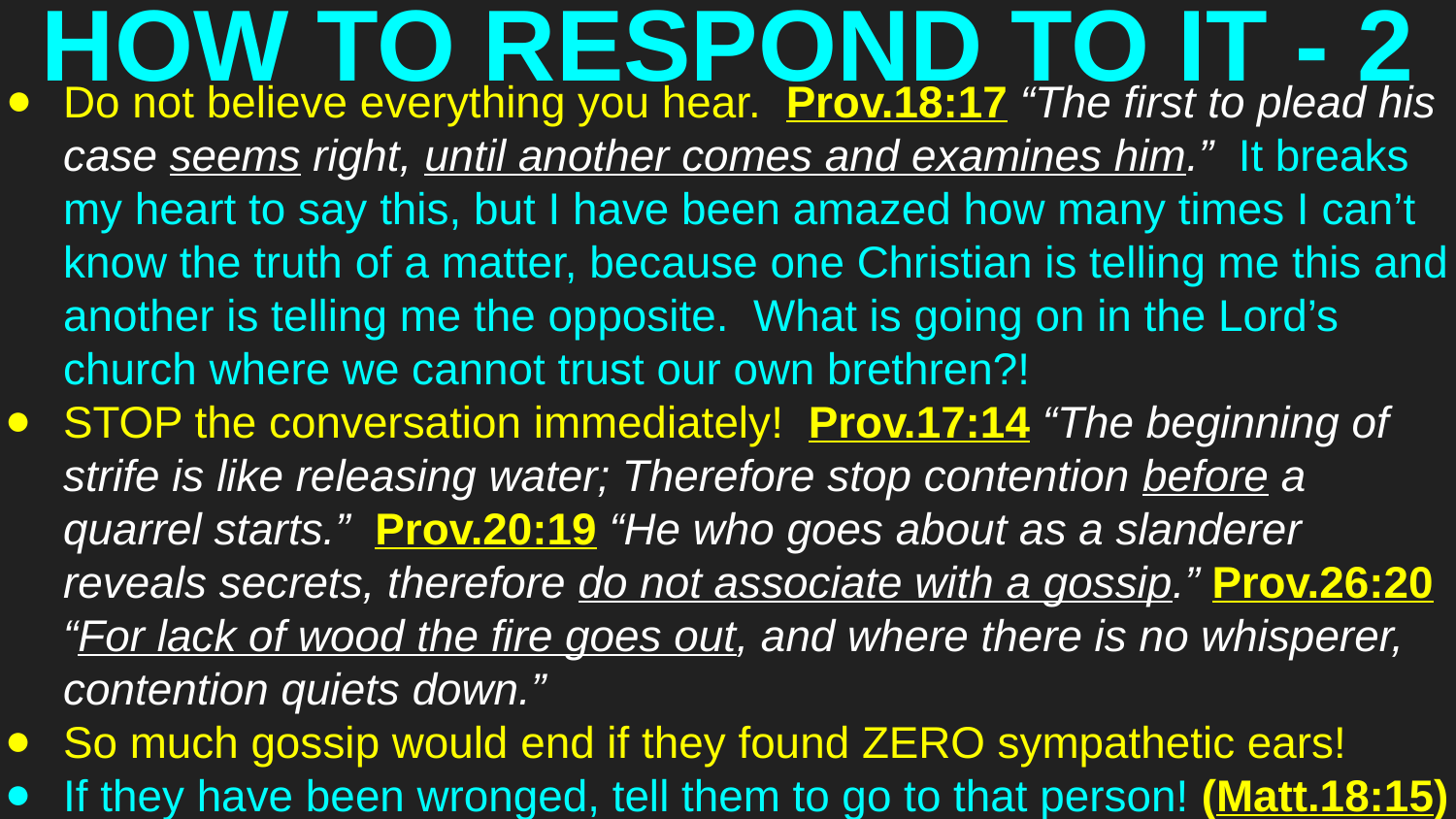

# HOW TO RESPOND TO IT - 2
Do not believe everything you hear.  Prov.18:17 “The first to plead his case seems right, until another comes and examines him.”  It breaks my heart to say this, but I have been amazed how many times I can’t know the truth of a matter, because one Christian is telling me this and another is telling me the opposite.  What is going on in the Lord’s church where we cannot trust our own brethren?!
STOP the conversation immediately!  Prov.17:14 “The beginning of strife is like releasing water; Therefore stop contention before a quarrel starts.”  Prov.20:19 “He who goes about as a slanderer reveals secrets, therefore do not associate with a gossip.” Prov.26:20 “For lack of wood the fire goes out, and where there is no whisperer, contention quiets down.”
So much gossip would end if they found ZERO sympathetic ears!
If they have been wronged, tell them to go to that person! (Matt.18:15)